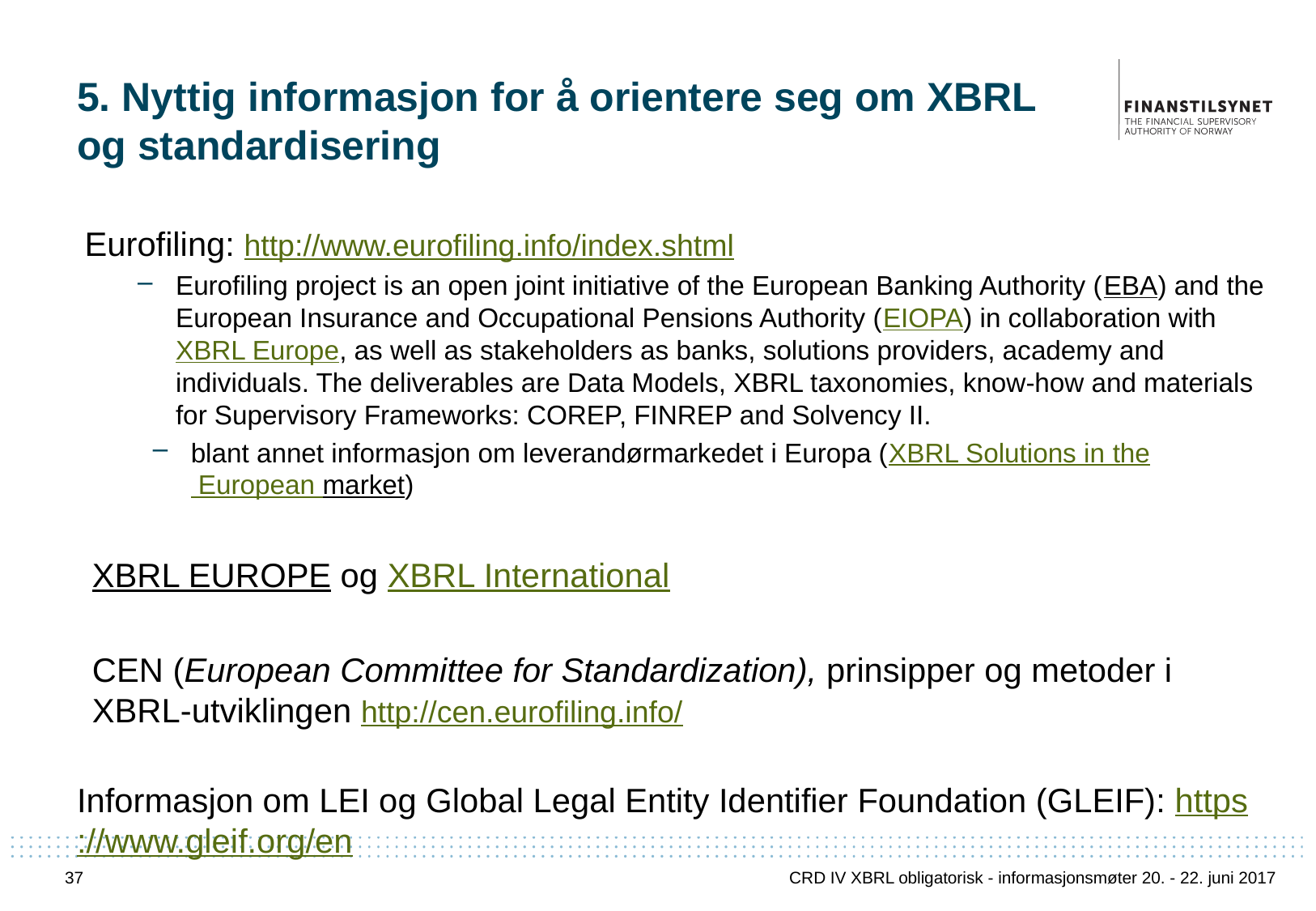

# 5. Nyttig informasjon for å orientere seg om XBRL og standardisering
Eurofiling: http://www.eurofiling.info/index.shtml
Eurofiling project is an open joint initiative of the European Banking Authority (EBA) and the European Insurance and Occupational Pensions Authority (EIOPA) in collaboration with XBRL Europe, as well as stakeholders as banks, solutions providers, academy and individuals. The deliverables are Data Models, XBRL taxonomies, know-how and materials for Supervisory Frameworks: COREP, FINREP and Solvency II.
blant annet informasjon om leverandørmarkedet i Europa (XBRL Solutions in the European market)

XBRL EUROPE og XBRL International

CEN (European Committee for Standardization), prinsipper og metoder i XBRL-utviklingen http://cen.eurofiling.info/

Informasjon om LEI og Global Legal Entity Identifier Foundation (GLEIF): https://www.gleif.org/en

37
CRD IV XBRL obligatorisk - informasjonsmøter 20. - 22. juni 2017